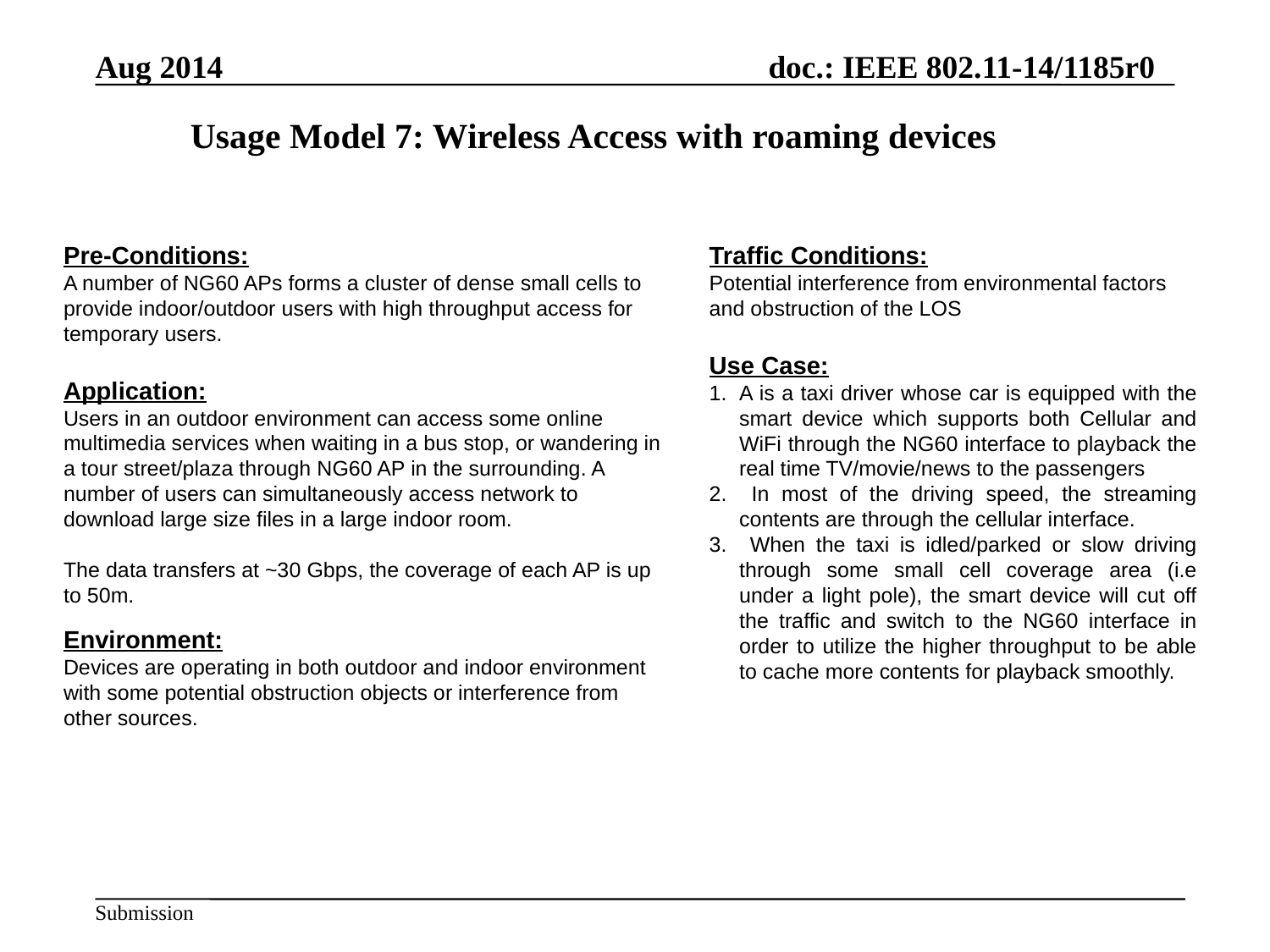

Usage Model 7: Wireless Access with roaming devices
Pre-Conditions:
A number of NG60 APs forms a cluster of dense small cells to provide indoor/outdoor users with high throughput access for temporary users.

Application:
Users in an outdoor environment can access some online multimedia services when waiting in a bus stop, or wandering in a tour street/plaza through NG60 AP in the surrounding. A number of users can simultaneously access network to download large size files in a large indoor room.

The data transfers at ~30 Gbps, the coverage of each AP is up to 50m.

Environment:
Devices are operating in both outdoor and indoor environment with some potential obstruction objects or interference from other sources.

Traffic Conditions:
Potential interference from environmental factors and obstruction of the LOS

Use Case:
A is a taxi driver whose car is equipped with the smart device which supports both Cellular and WiFi through the NG60 interface to playback the real time TV/movie/news to the passengers
 In most of the driving speed, the streaming contents are through the cellular interface.
 When the taxi is idled/parked or slow driving through some small cell coverage area (i.e under a light pole), the smart device will cut off the traffic and switch to the NG60 interface in order to utilize the higher throughput to be able to cache more contents for playback smoothly.